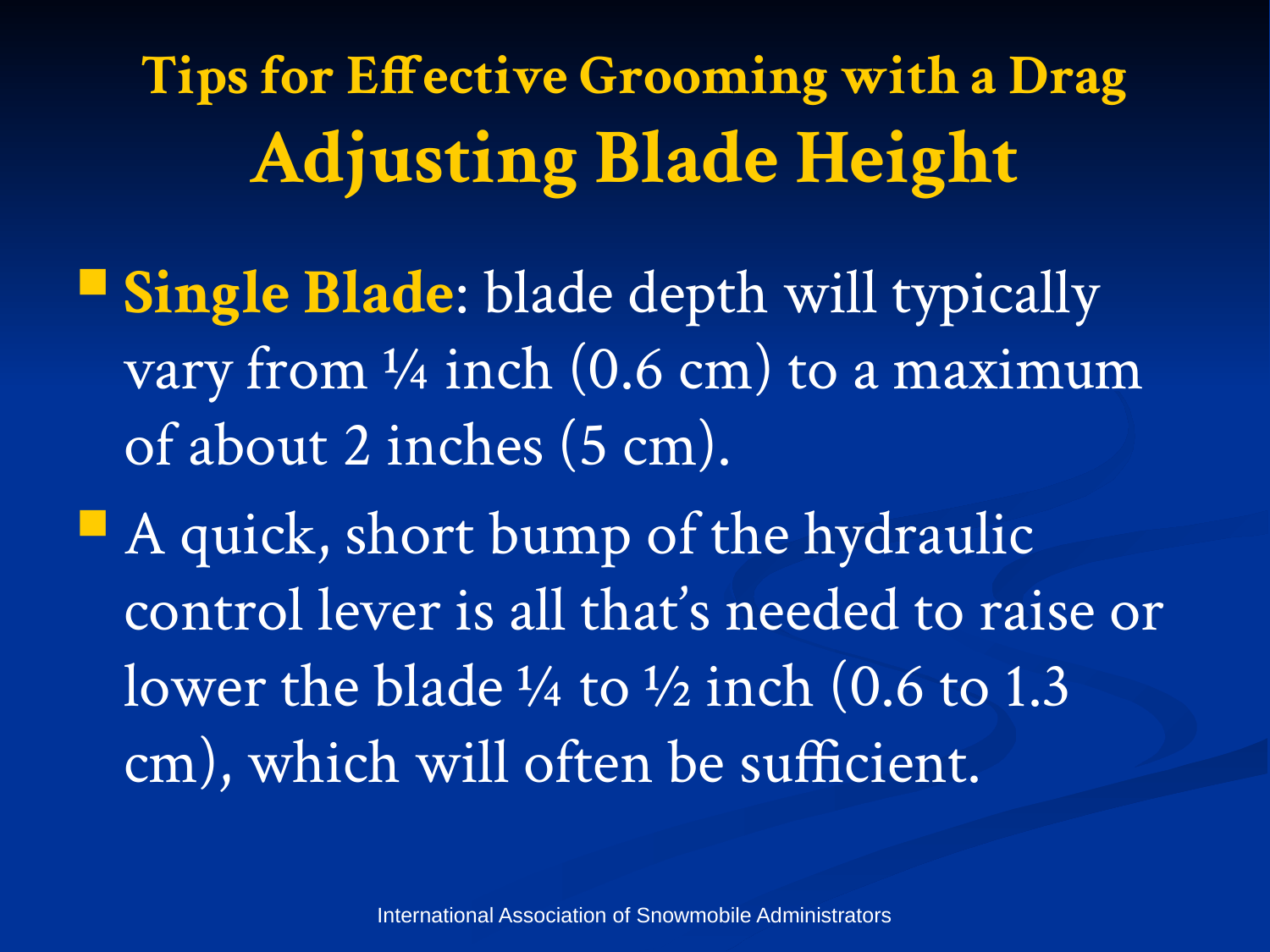

# Tips for Effective Grooming with a Drag Adjusting Blade Height
Single Blade: blade depth will typically vary from ¼ inch (0.6 cm) to a maximum of about 2 inches (5 cm).
A quick, short bump of the hydraulic control lever is all that’s needed to raise or lower the blade ¼ to ½ inch (0.6 to 1.3 cm), which will often be sufficient.
International Association of Snowmobile Administrators